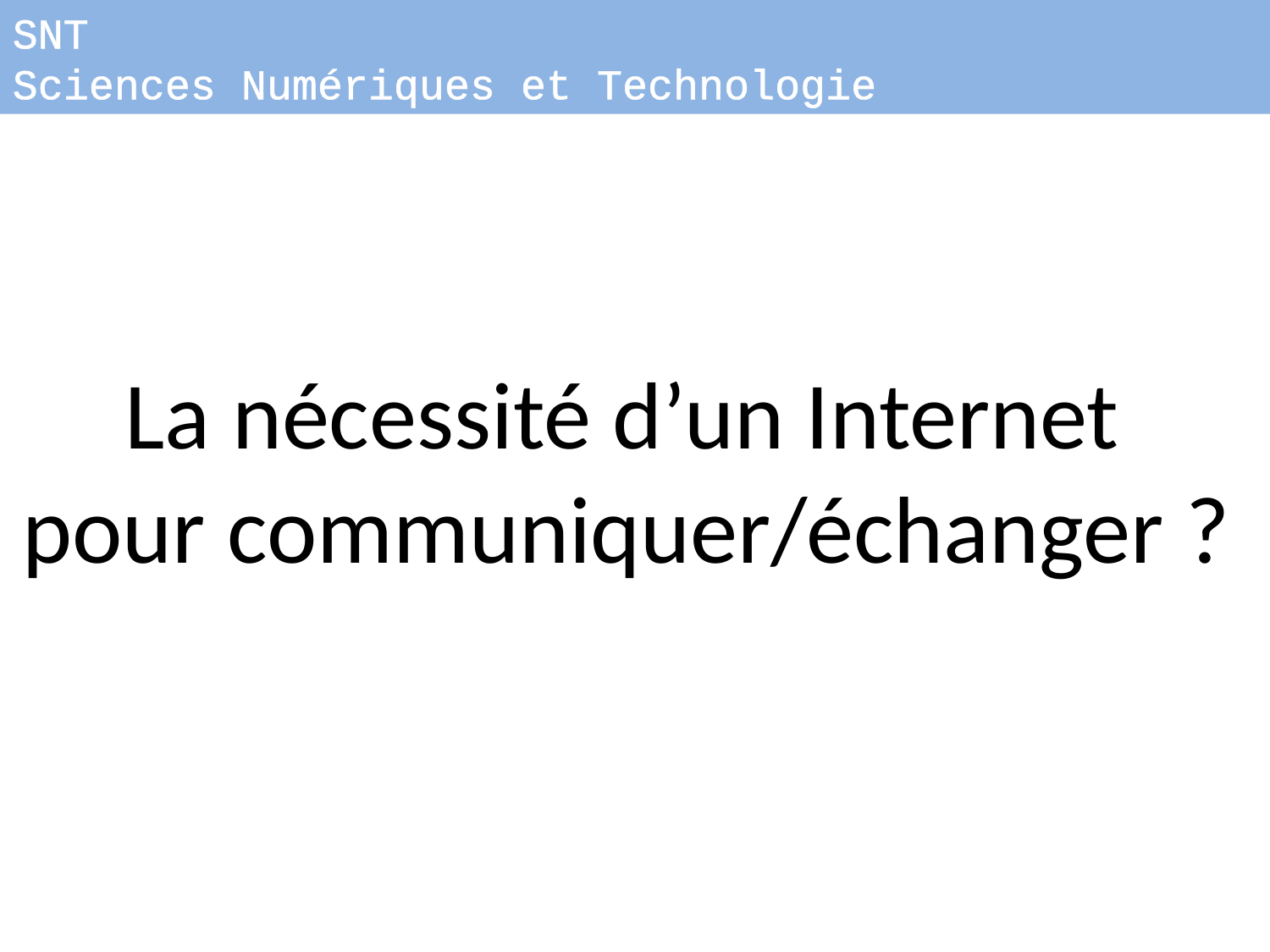

SNT
Sciences Numériques et Technologie
 La nécessité d’un Internet
pour communiquer/échanger ?